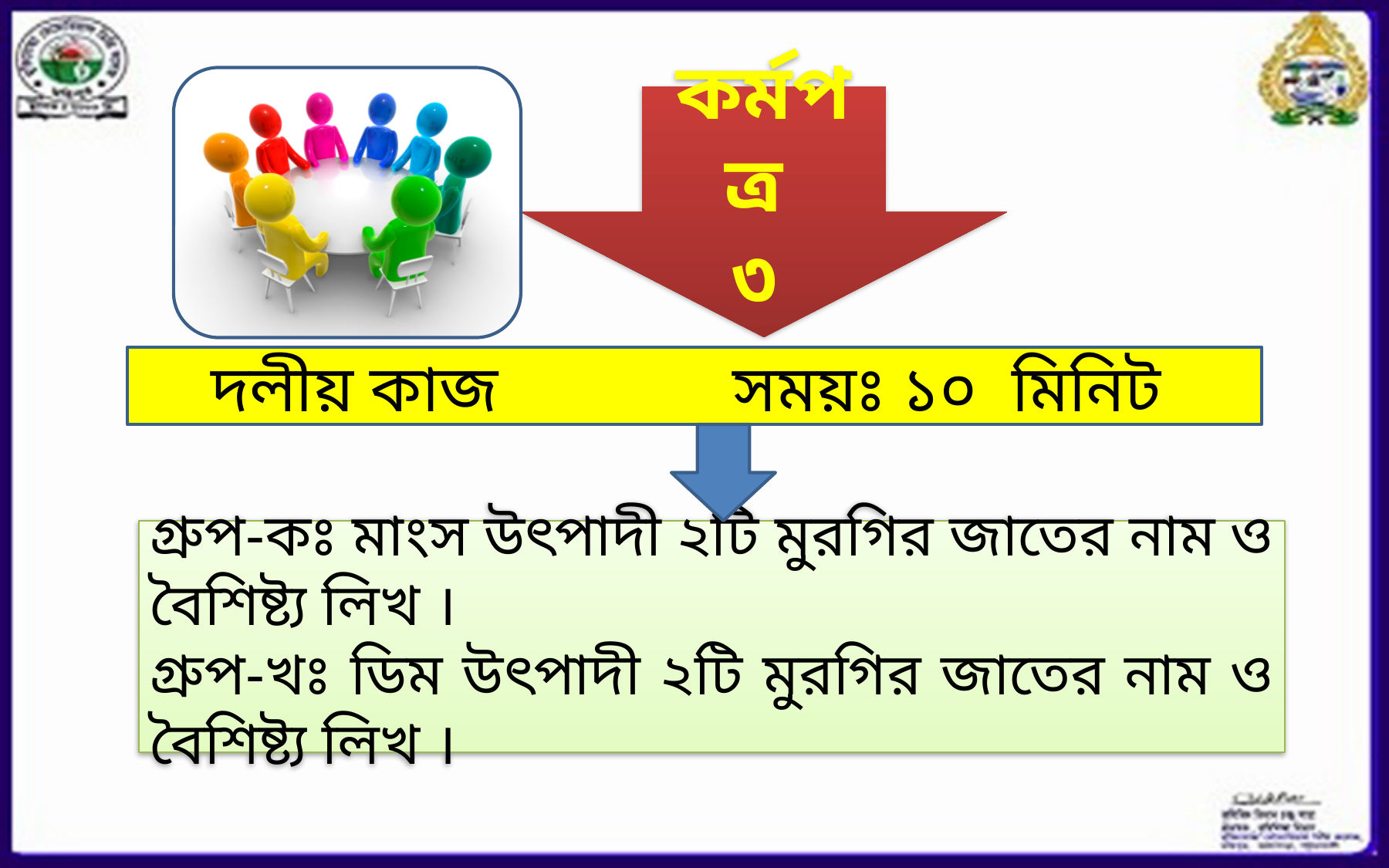

কর্মপত্র
৩
দলীয় কাজ              সময়ঃ ১০  মিনিট

গ্রুপ-কঃ মাংস উৎপাদী ২টি মুরগির জাতের নাম ও বৈশিষ্ট্য লিখ ।
গ্রুপ-খঃ ডিম উৎপাদী ২টি মুরগির জাতের নাম ও বৈশিষ্ট্য লিখ ।